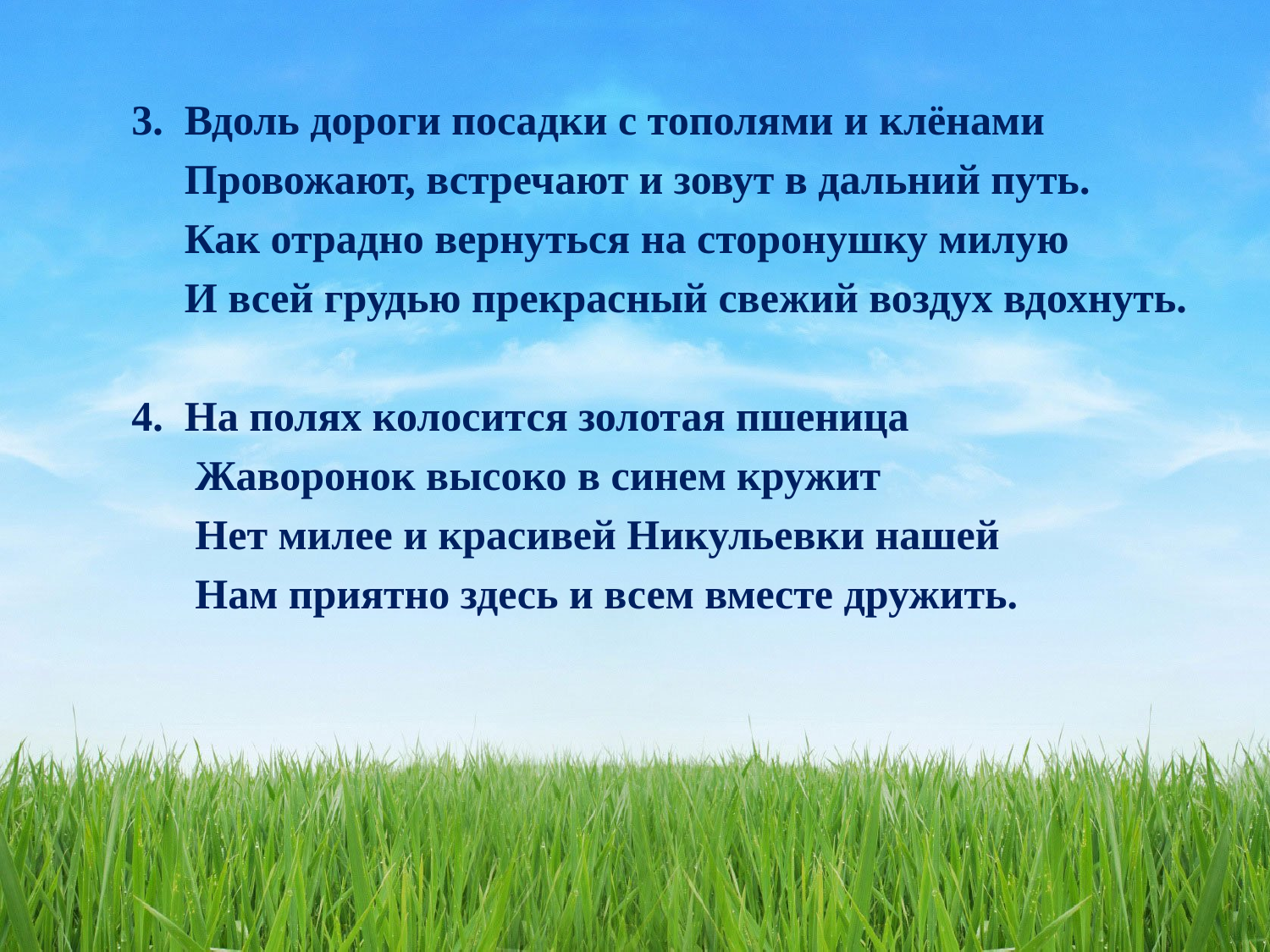

3.  Вдоль дороги посадки с тополями и клёнами
     Провожают, встречают и зовут в дальний путь.
     Как отрадно вернуться на сторонушку милую
     И всей грудью прекрасный свежий воздух вдохнуть.

4.  На полях колосится золотая пшеница
      Жаворонок высоко в синем кружит
      Нет милее и красивей Никульевки нашей
      Нам приятно здесь и всем вместе дружить.